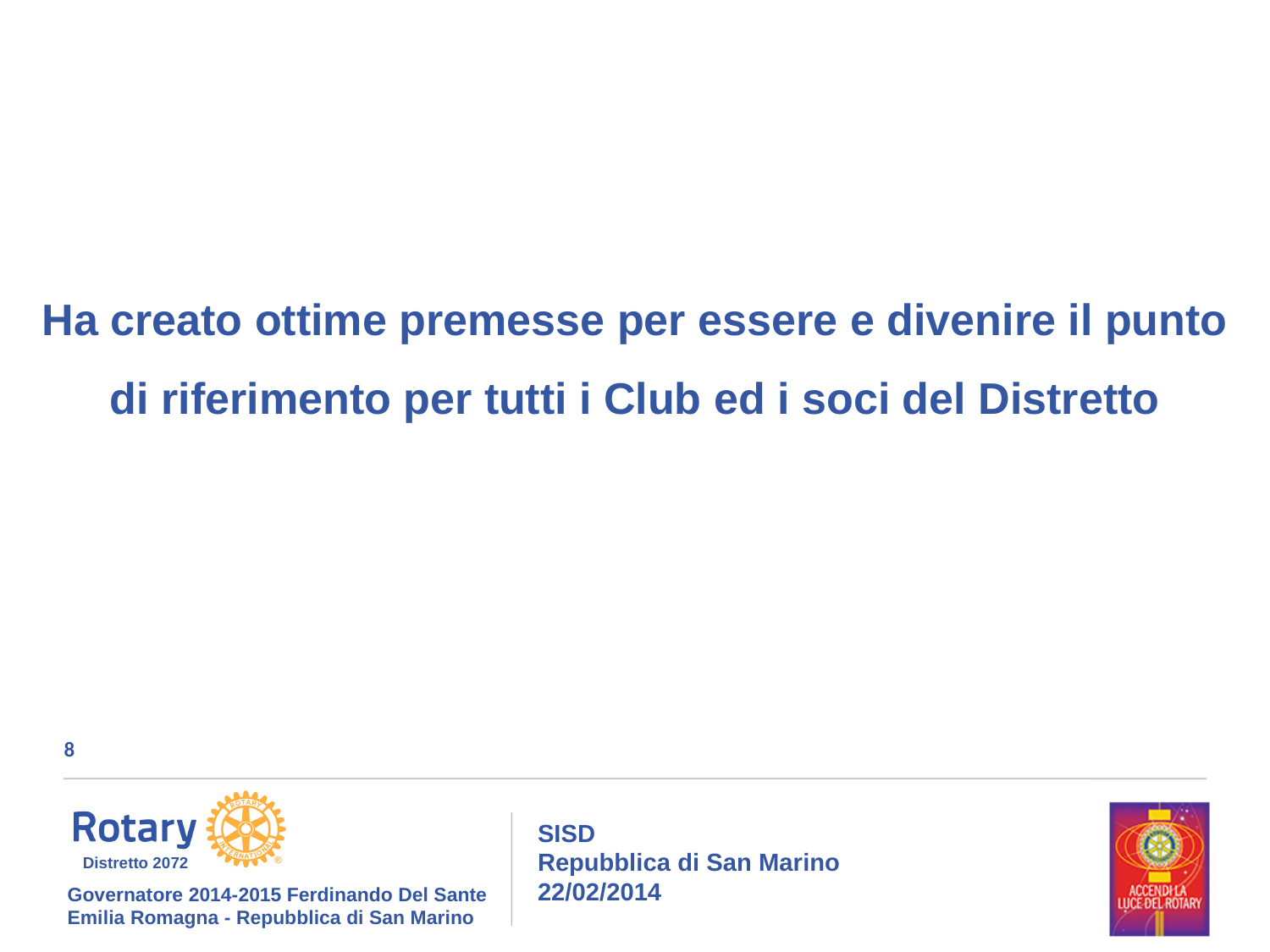

Ha creato ottime premesse per essere e divenire il punto di riferimento per tutti i Club ed i soci del Distretto